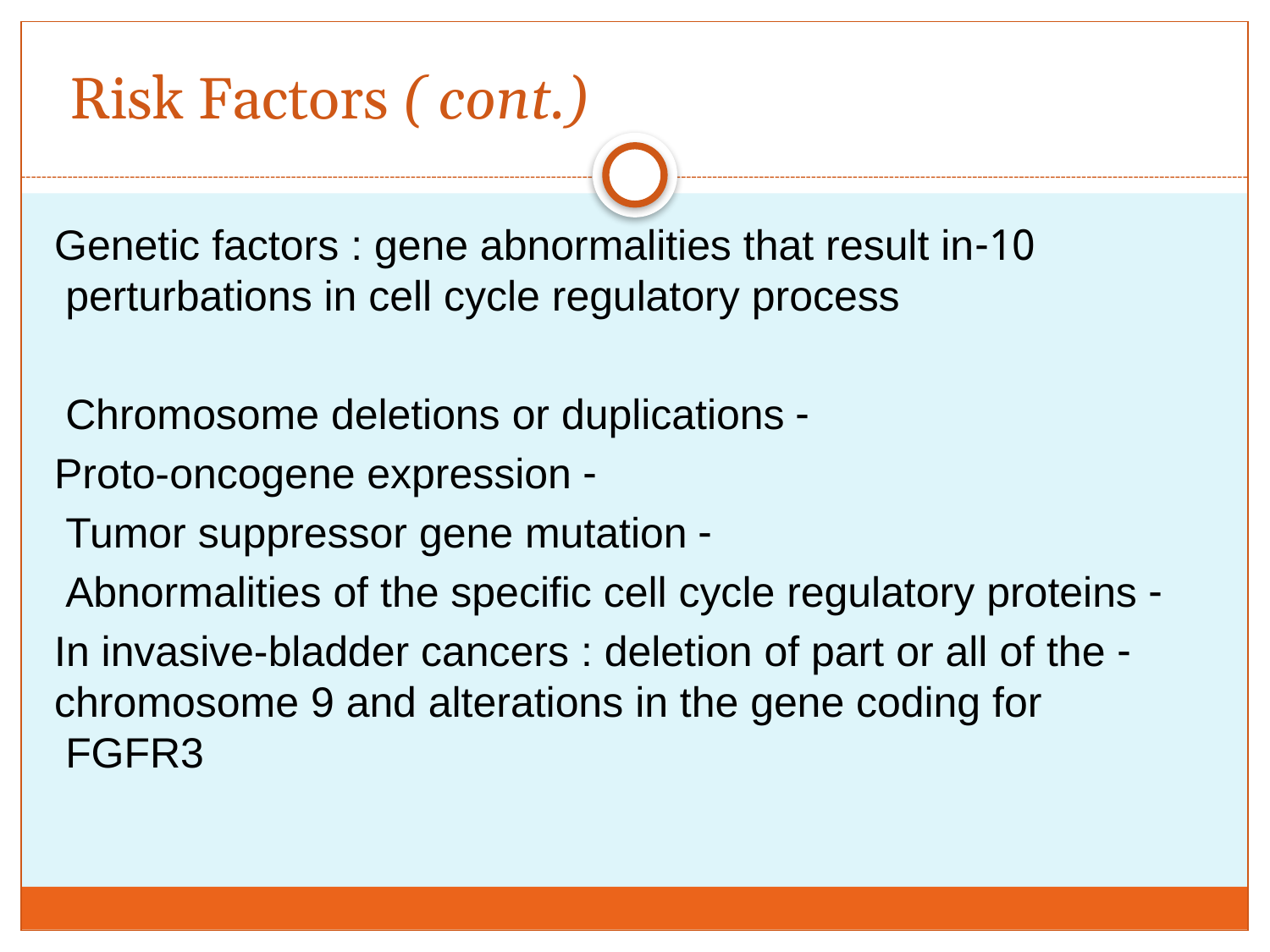

# Risk Factors ( cont.)
10-Genetic factors : gene abnormalities that result in perturbations in cell cycle regulatory process

- Chromosome deletions or duplications
- Proto-oncogene expression
- Tumor suppressor gene mutation
 - Abnormalities of the specific cell cycle regulatory proteins
- In invasive-bladder cancers : deletion of part or all of the chromosome 9 and alterations in the gene coding for FGFR3